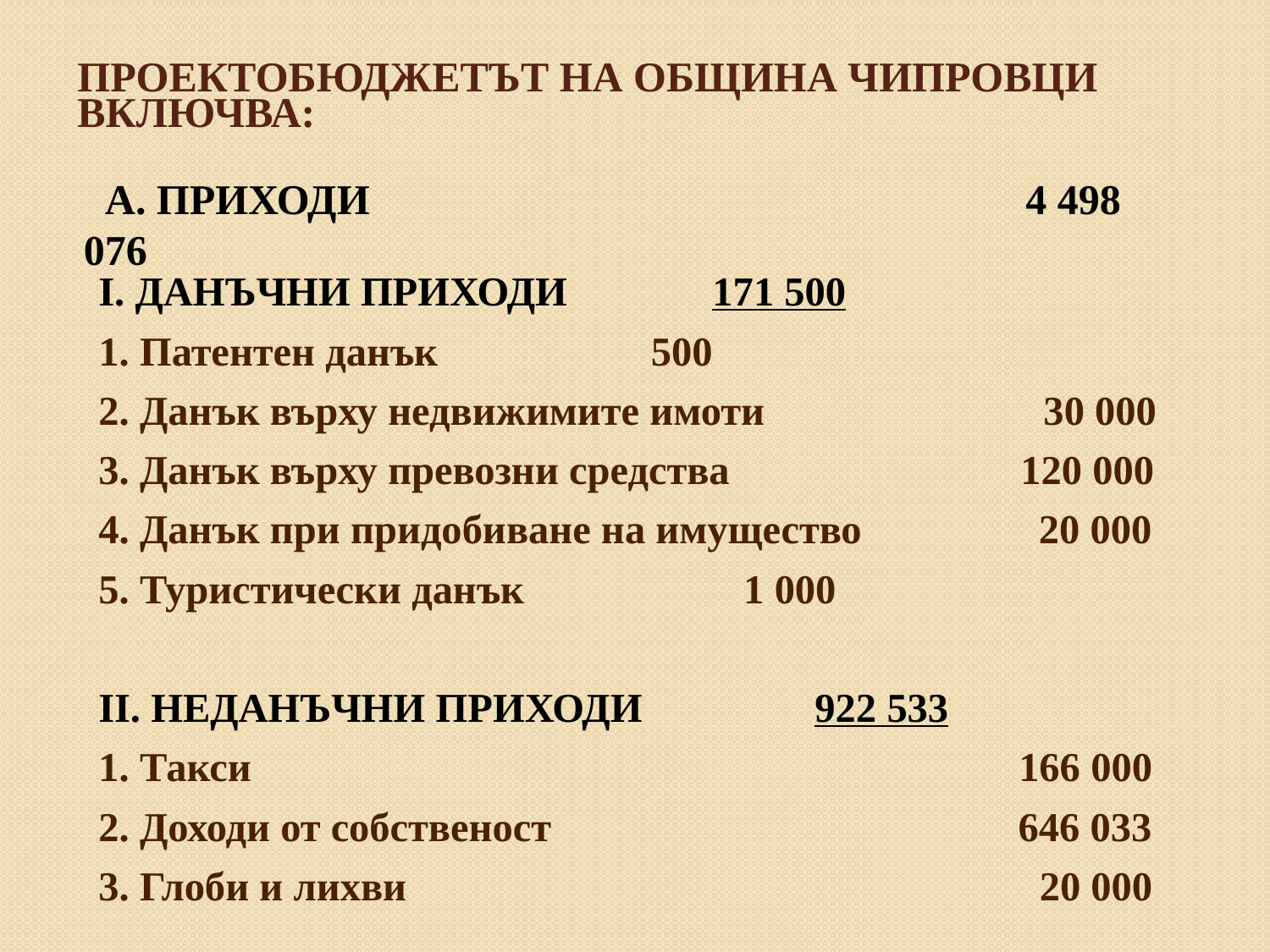

# ПРОЕКТОБЮДЖЕТЪТ НА ОБЩИНА ЧИПРОВЦИ ВКЛЮЧВА:
  А. ПРИХОДИ					     4 498 076

I. ДАНЪЧНИ ПРИХОДИ				        171 500
1. Патентен данък					              500
2. Данък върху недвижимите имоти                           30 000
3. Данък върху превозни средства                            120 000
4. Данък при придобиване на имущество                 20 000
5. Туристически данък				           1 000

II. НЕДАНЪЧНИ ПРИХОДИ			      922 533
1. Такси                                                                          166 000
2. Доходи от собственост                                             646 033
3. Глоби и лихви                                                             20 000